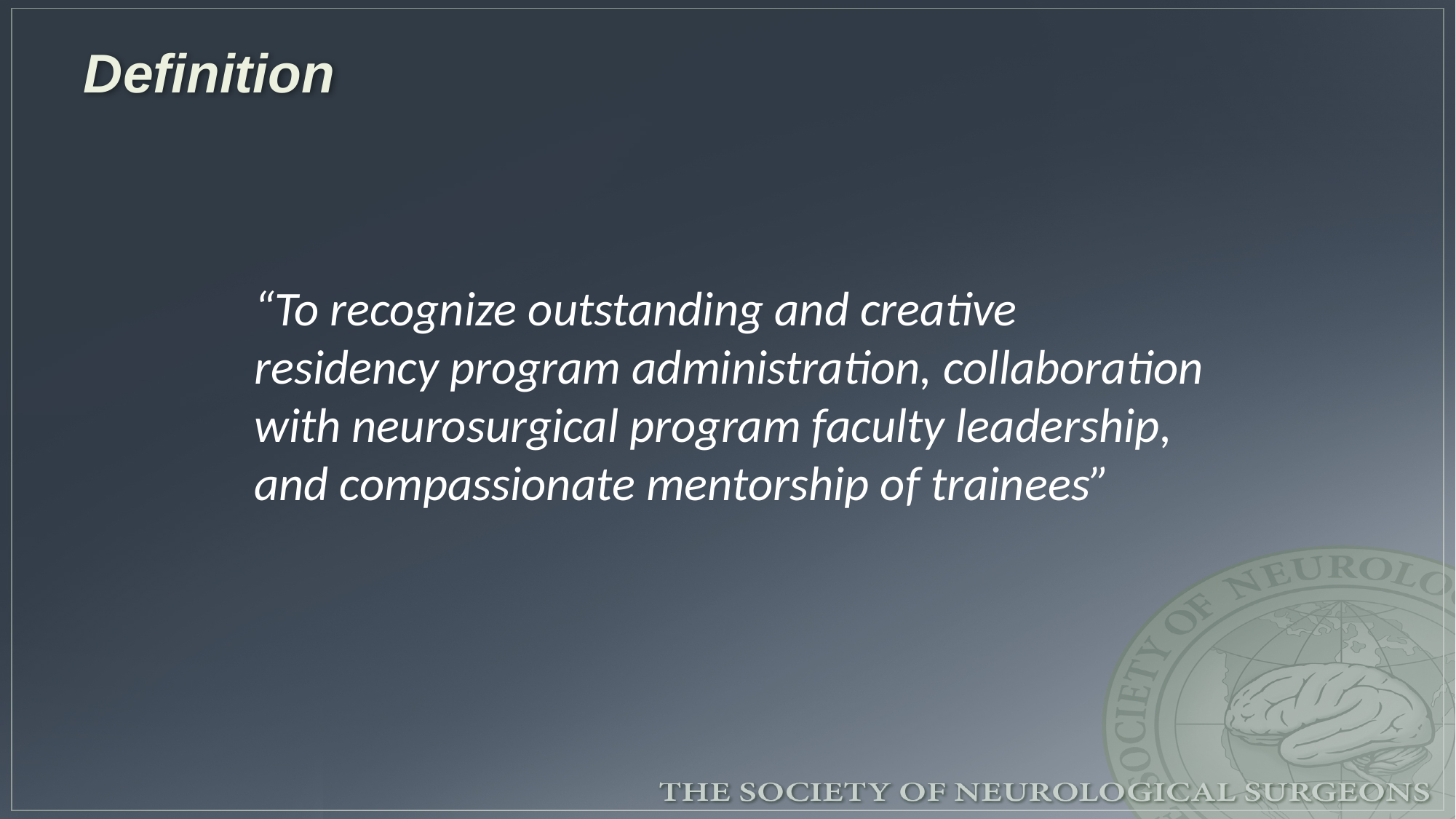

# Definition
“To recognize outstanding and creative residency program administration, collaboration with neurosurgical program faculty leadership, and compassionate mentorship of trainees”